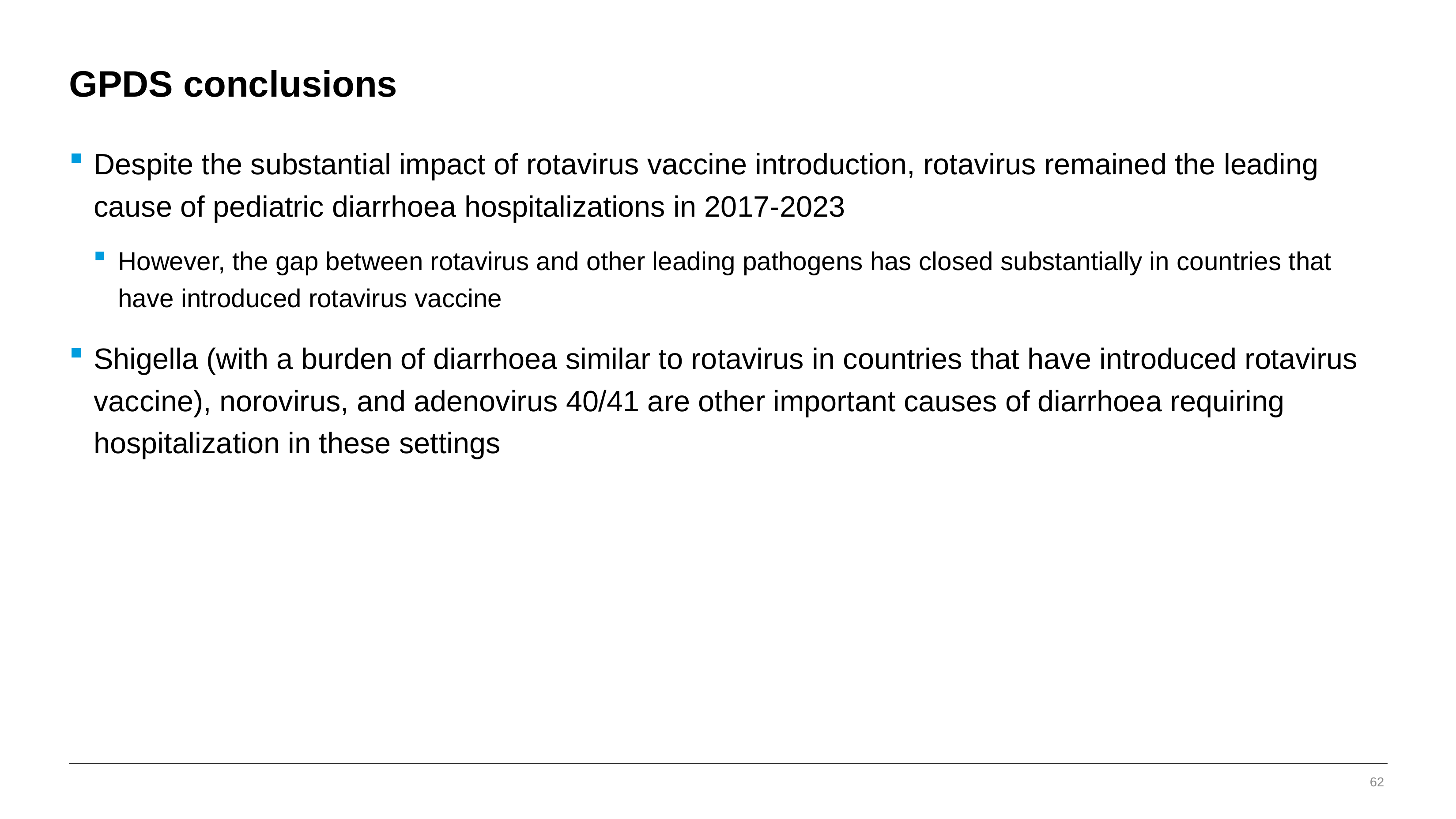

# GPDS conclusions
Despite the substantial impact of rotavirus vaccine introduction, rotavirus remained the leading cause of pediatric diarrhoea hospitalizations in 2017-2023
However, the gap between rotavirus and other leading pathogens has closed substantially in countries that have introduced rotavirus vaccine
Shigella (with a burden of diarrhoea similar to rotavirus in countries that have introduced rotavirus vaccine), norovirus, and adenovirus 40/41 are other important causes of diarrhoea requiring hospitalization in these settings

62